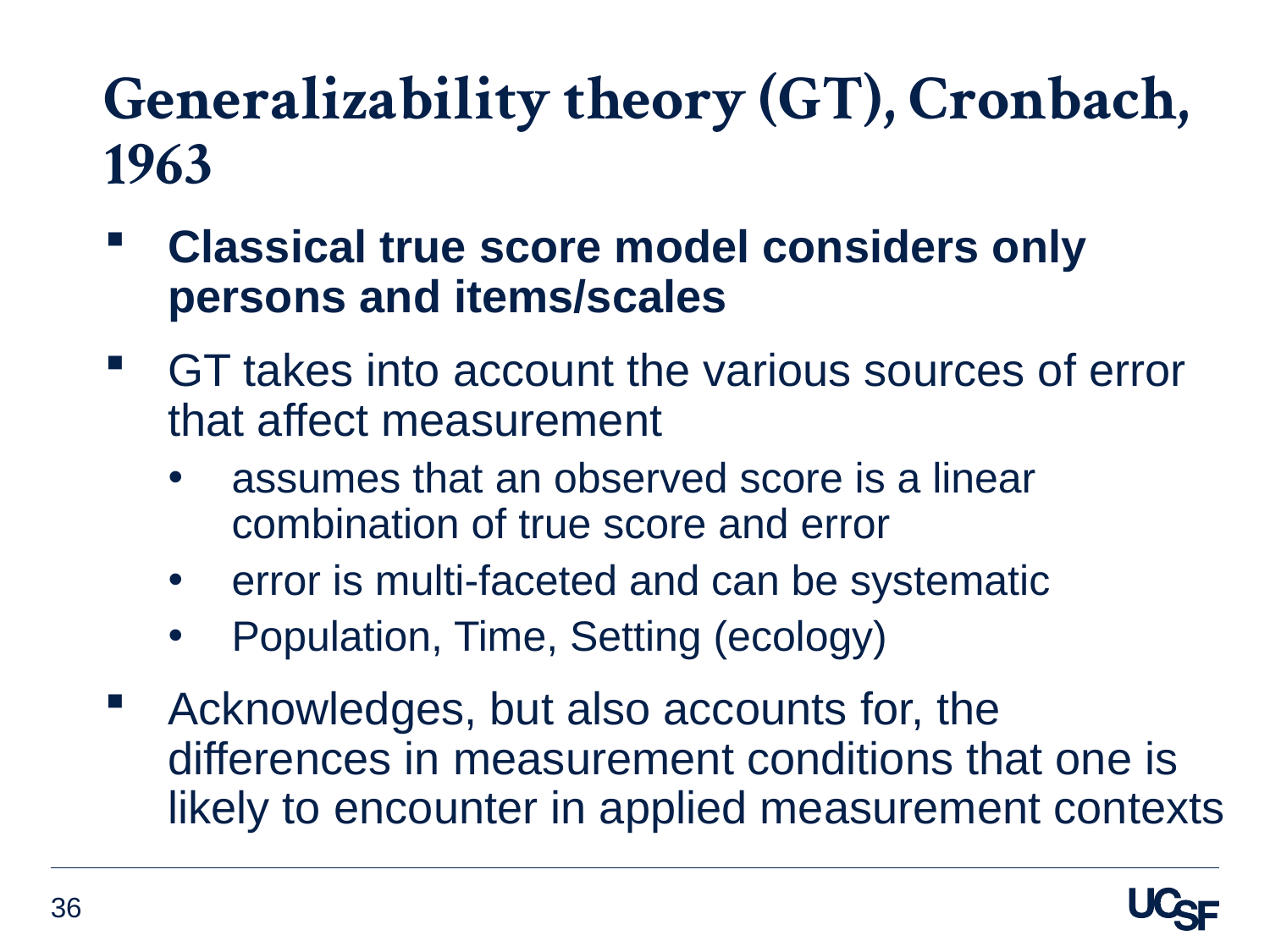

# Generalizability theory (GT), Cronbach, 1963
Classical true score model considers only persons and items/scales
GT takes into account the various sources of error that affect measurement
assumes that an observed score is a linear combination of true score and error
error is multi-faceted and can be systematic
Population, Time, Setting (ecology)
Acknowledges, but also accounts for, the differences in measurement conditions that one is likely to encounter in applied measurement contexts
36